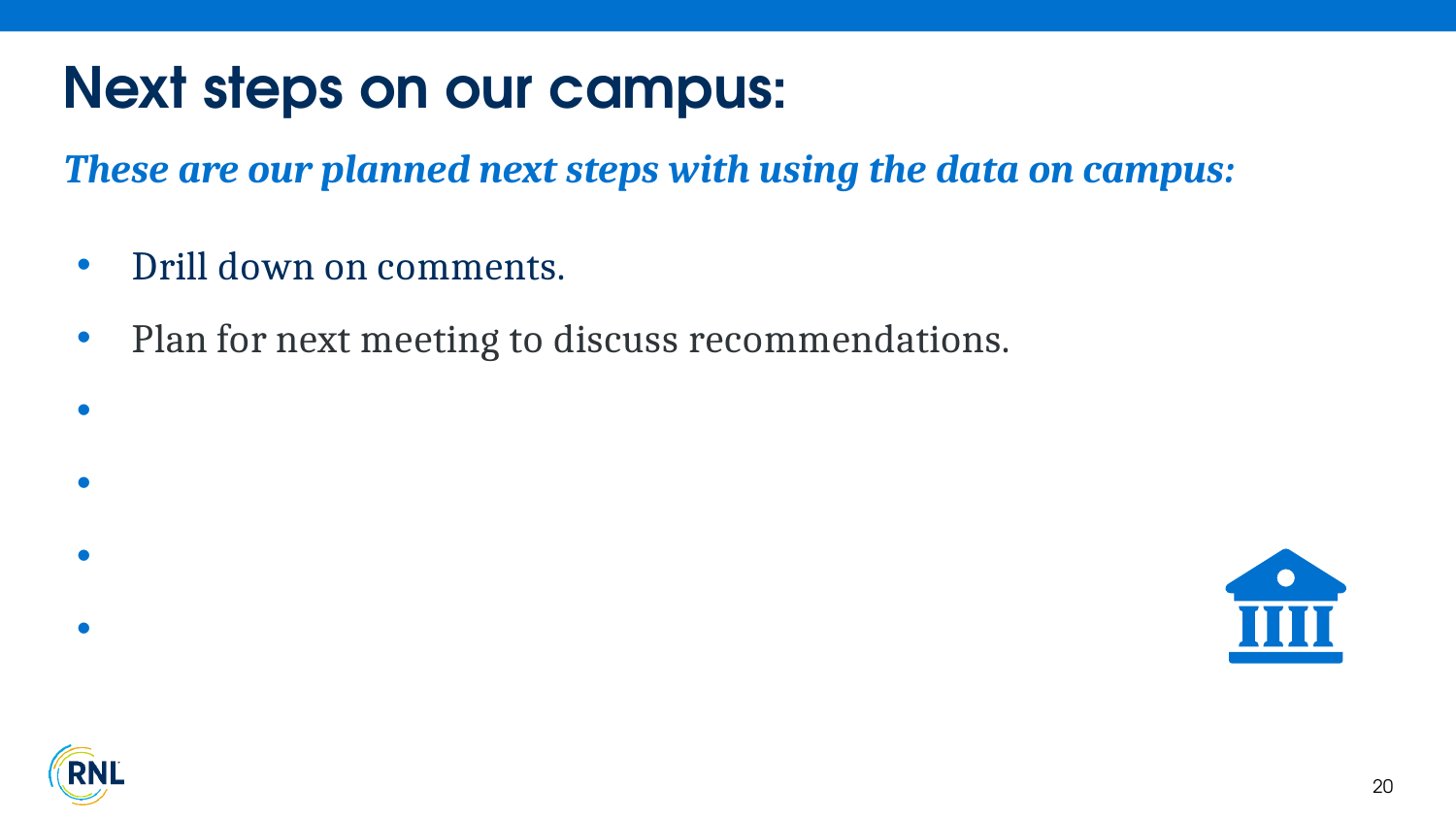

# Next steps on our campus:
These are our planned next steps with using the data on campus:
Drill down on comments.
Plan for next meeting to discuss recommendations.